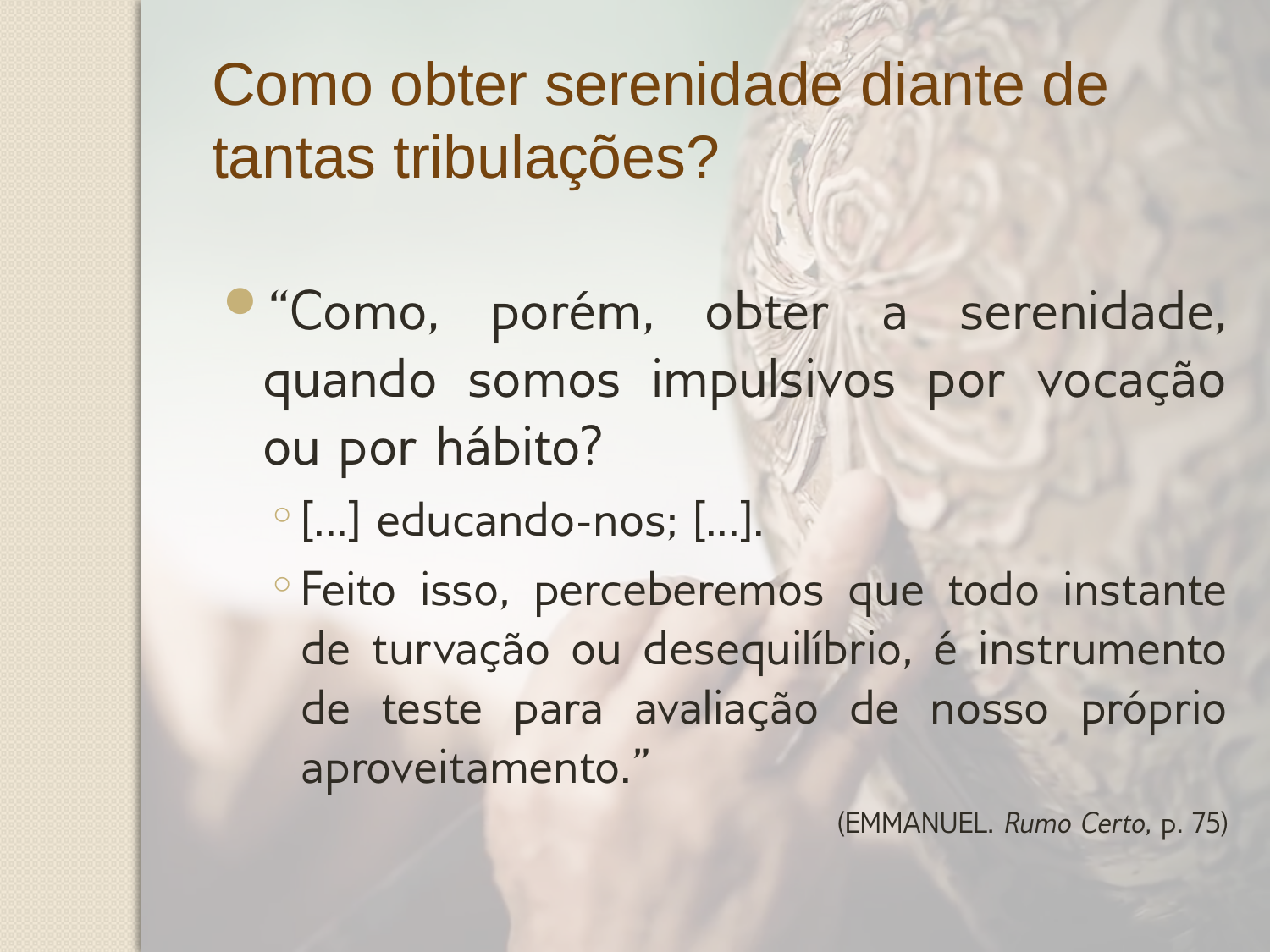

# Como obter serenidade diante de tantas tribulações?
“Como, porém, obter a serenidade, quando somos impulsivos por vocação ou por hábito?
[...] educando-nos; [...].
Feito isso, perceberemos que todo instante de turvação ou desequilíbrio, é instrumento de teste para avaliação de nosso próprio aproveitamento.”
(EMMANUEL. Rumo Certo, p. 75)